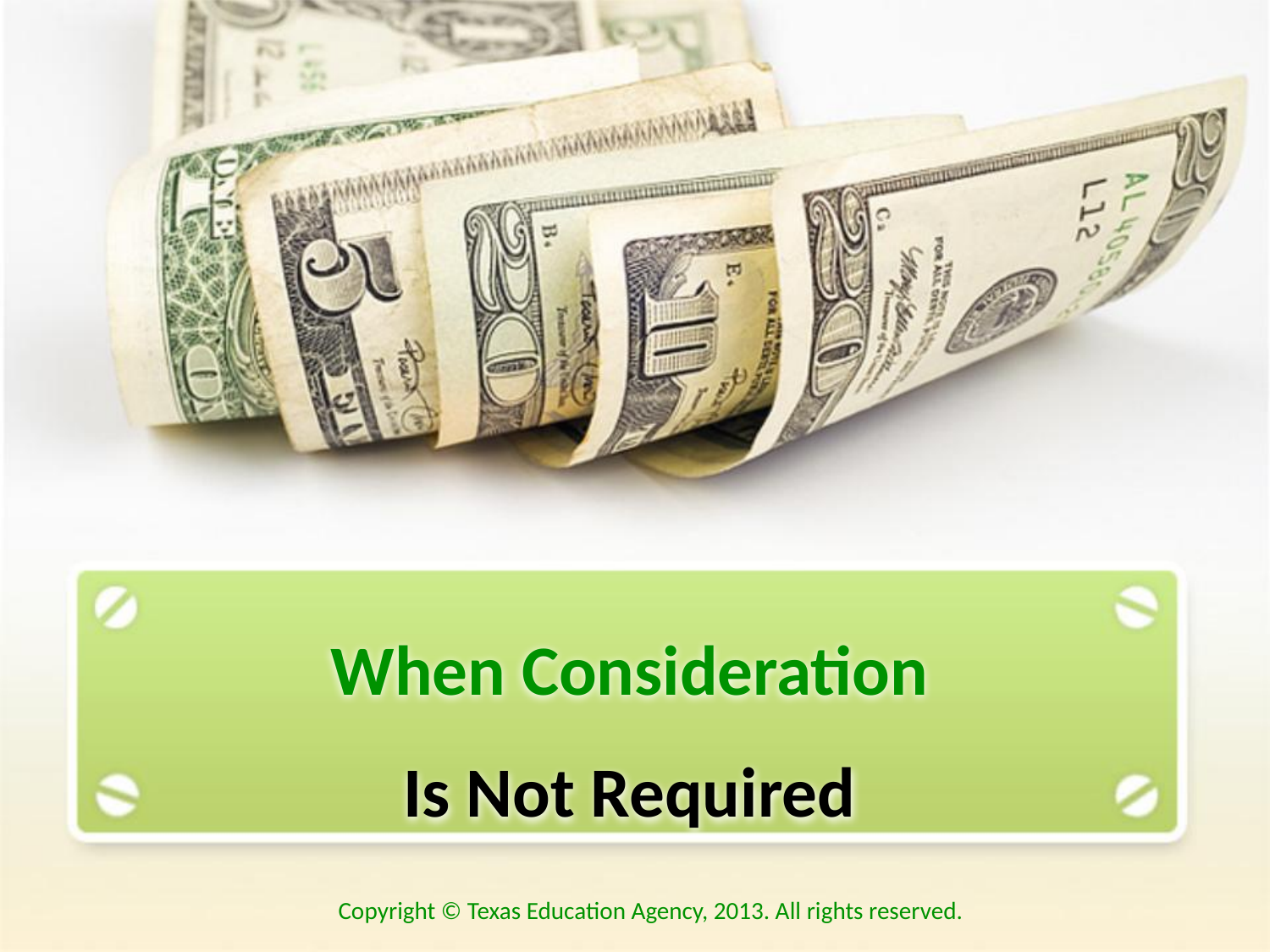

# When Consideration
Is Not Required
Copyright © Texas Education Agency, 2013. All rights reserved.